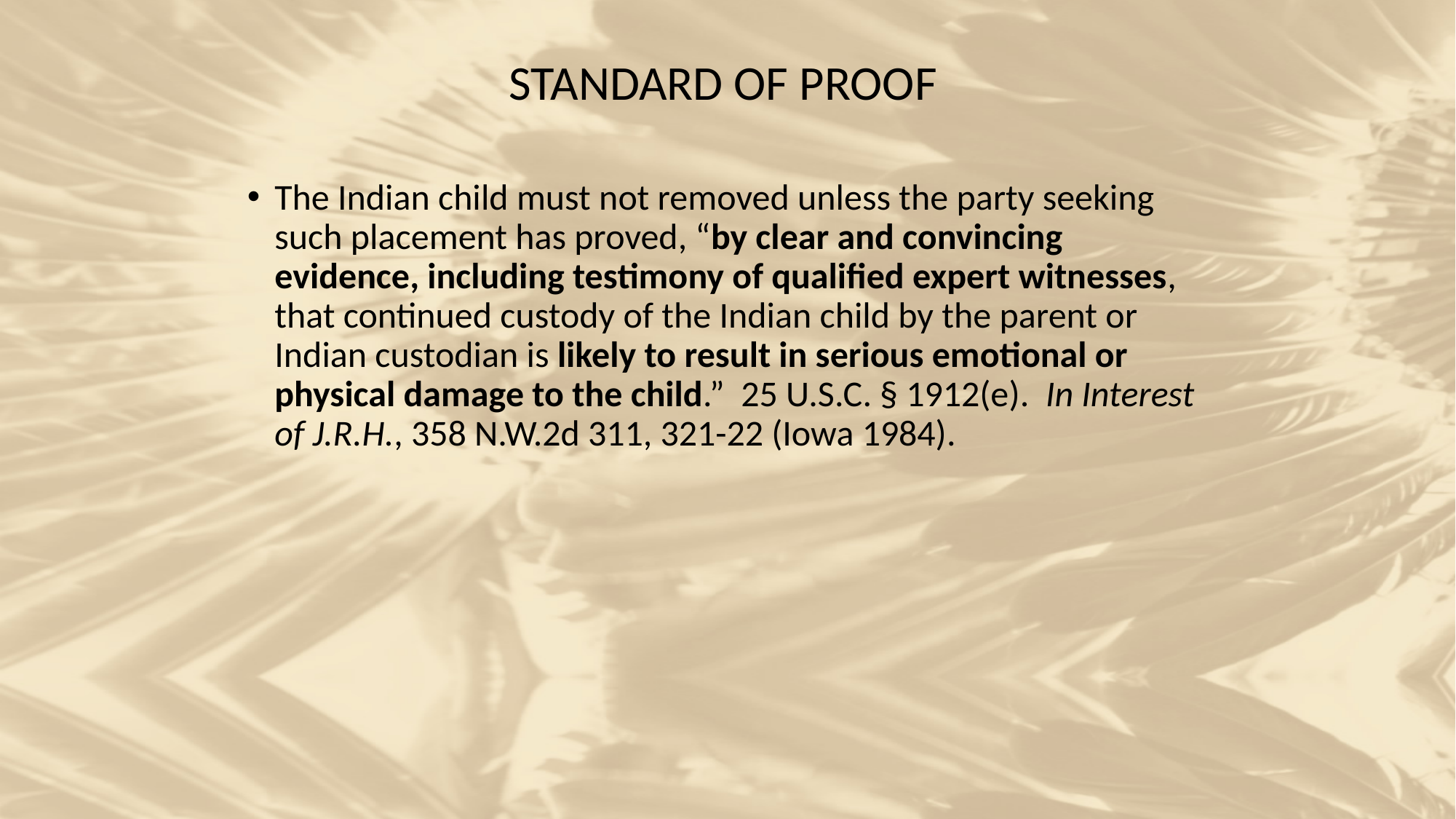

# STANDARD OF PROOF
The Indian child must not removed unless the party seeking such placement has proved, “by clear and convincing evidence, including testimony of qualified expert witnesses, that continued custody of the Indian child by the parent or Indian custodian is likely to result in serious emotional or physical damage to the child.”  25 U.S.C. § 1912(e).  In Interest of J.R.H., 358 N.W.2d 311, 321-22 (Iowa 1984).